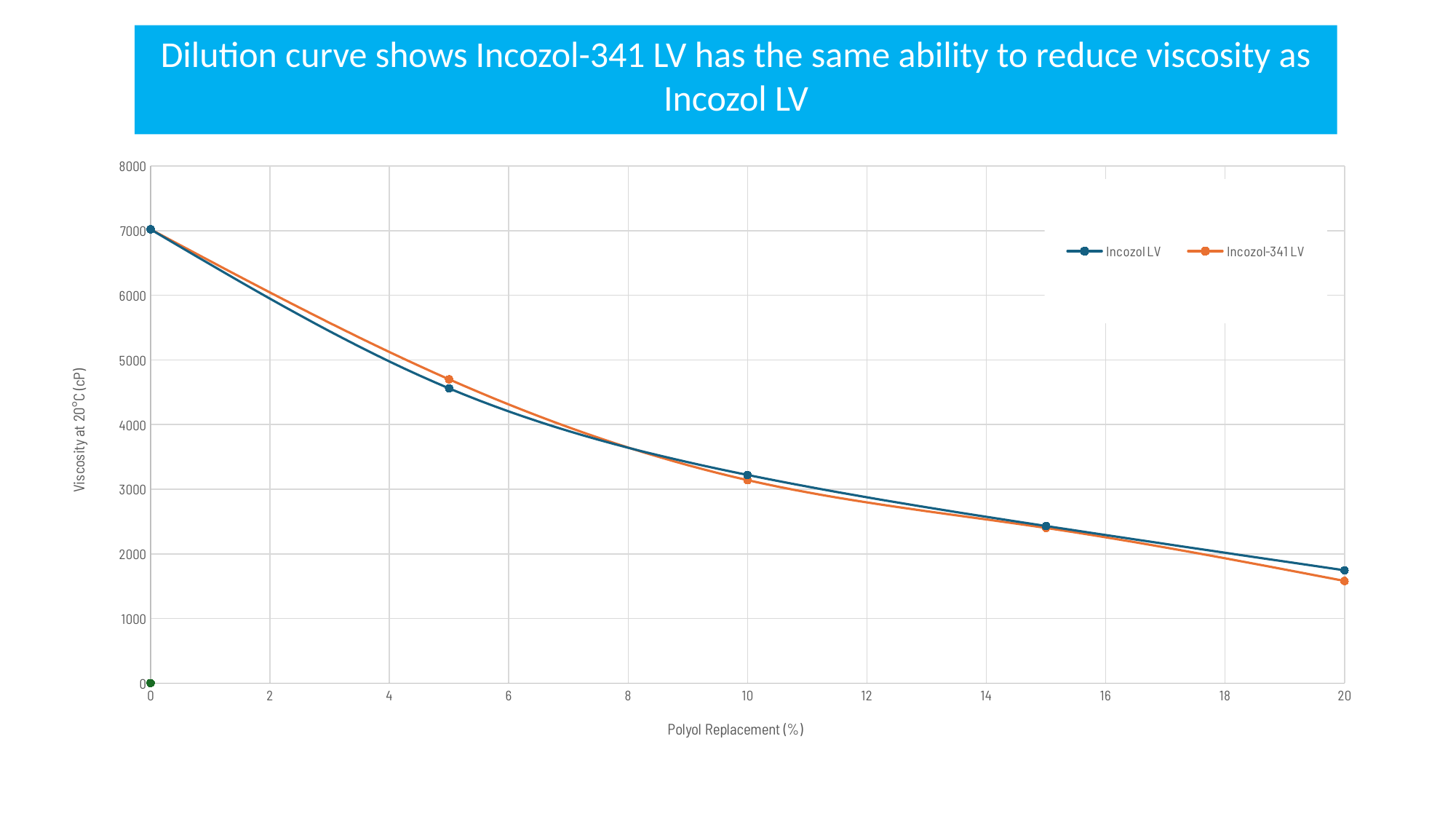

Dilution curve shows Incozol-341 LV has the same ability to reduce viscosity as Incozol LV

### Chart

| Category | Incozol LV | Incozol-341 LV | #REF! |
|---|---|---|---|